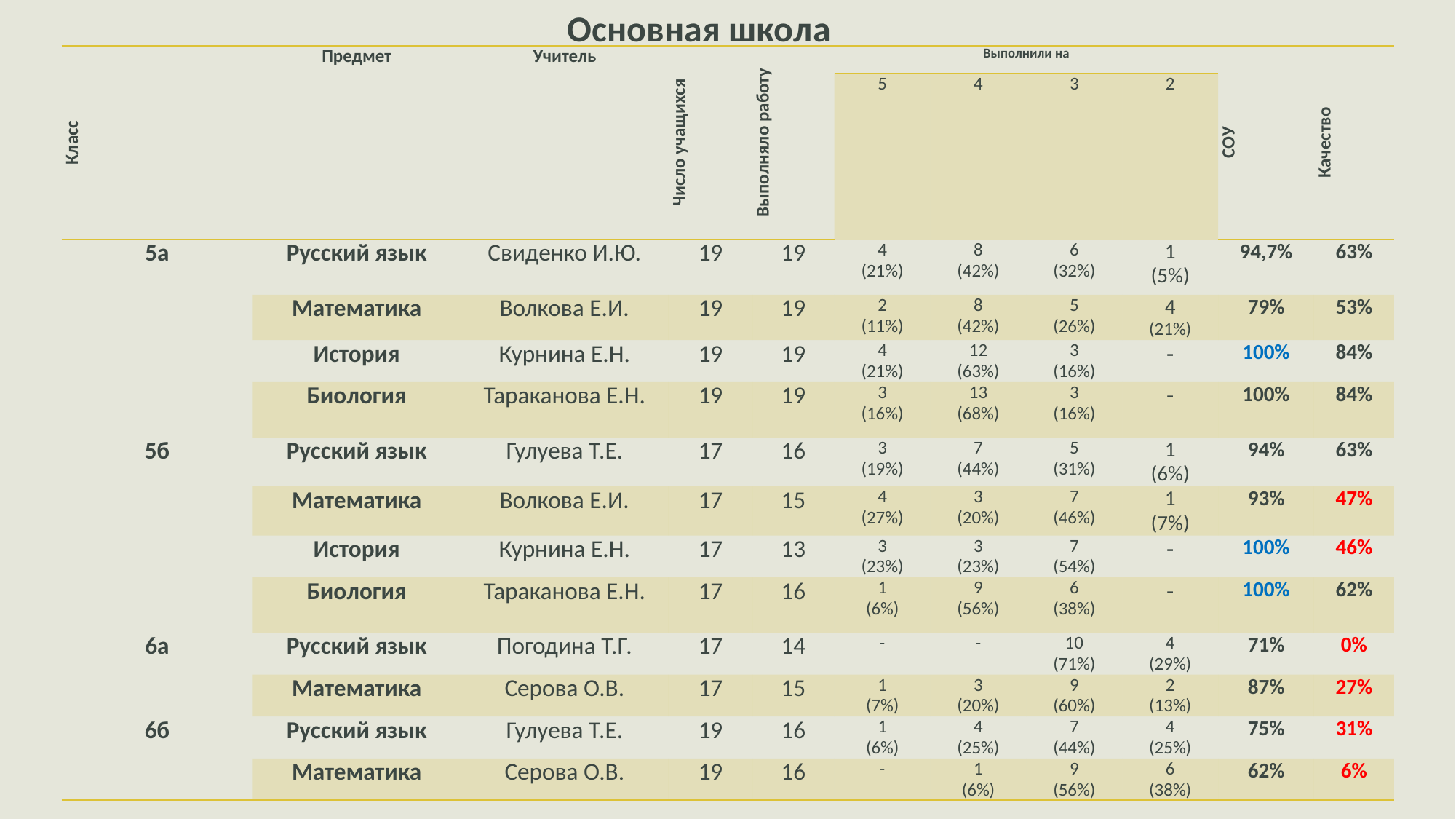

Основная школа
| Класс | Предмет | Учитель | Число учащихся | Выполняло работу | Выполнили на |  |  |  | СОУ | Качество |
| --- | --- | --- | --- | --- | --- | --- | --- | --- | --- | --- |
|  |  |  |  |  | 5 | 4 | 3 | 2 |  |  |
| 5а | Русский язык | Свиденко И.Ю. | 19 | 19 | 4 (21%) | 8 (42%) | 6 (32%) | 1 (5%) | 94,7% | 63% |
|  | Математика | Волкова Е.И. | 19 | 19 | 2 (11%) | 8 (42%) | 5 (26%) | 4 (21%) | 79% | 53% |
|  | История | Курнина Е.Н. | 19 | 19 | 4 (21%) | 12 (63%) | 3 (16%) | - | 100% | 84% |
|  | Биология | Тараканова Е.Н. | 19 | 19 | 3 (16%) | 13 (68%) | 3 (16%) | - | 100% | 84% |
| 5б | Русский язык | Гулуева Т.Е. | 17 | 16 | 3 (19%) | 7 (44%) | 5 (31%) | 1 (6%) | 94% | 63% |
|  | Математика | Волкова Е.И. | 17 | 15 | 4 (27%) | 3 (20%) | 7 (46%) | 1 (7%) | 93% | 47% |
|  | История | Курнина Е.Н. | 17 | 13 | 3 (23%) | 3 (23%) | 7 (54%) | - | 100% | 46% |
|  | Биология | Тараканова Е.Н. | 17 | 16 | 1 (6%) | 9 (56%) | 6 (38%) | - | 100% | 62% |
| 6а | Русский язык | Погодина Т.Г. | 17 | 14 | - | - | 10 (71%) | 4 (29%) | 71% | 0% |
|  | Математика | Серова О.В. | 17 | 15 | 1 (7%) | 3 (20%) | 9 (60%) | 2 (13%) | 87% | 27% |
| 6б | Русский язык | Гулуева Т.Е. | 19 | 16 | 1 (6%) | 4 (25%) | 7 (44%) | 4 (25%) | 75% | 31% |
|  | Математика | Серова О.В. | 19 | 16 | - | 1 (6%) | 9 (56%) | 6 (38%) | 62% | 6% |